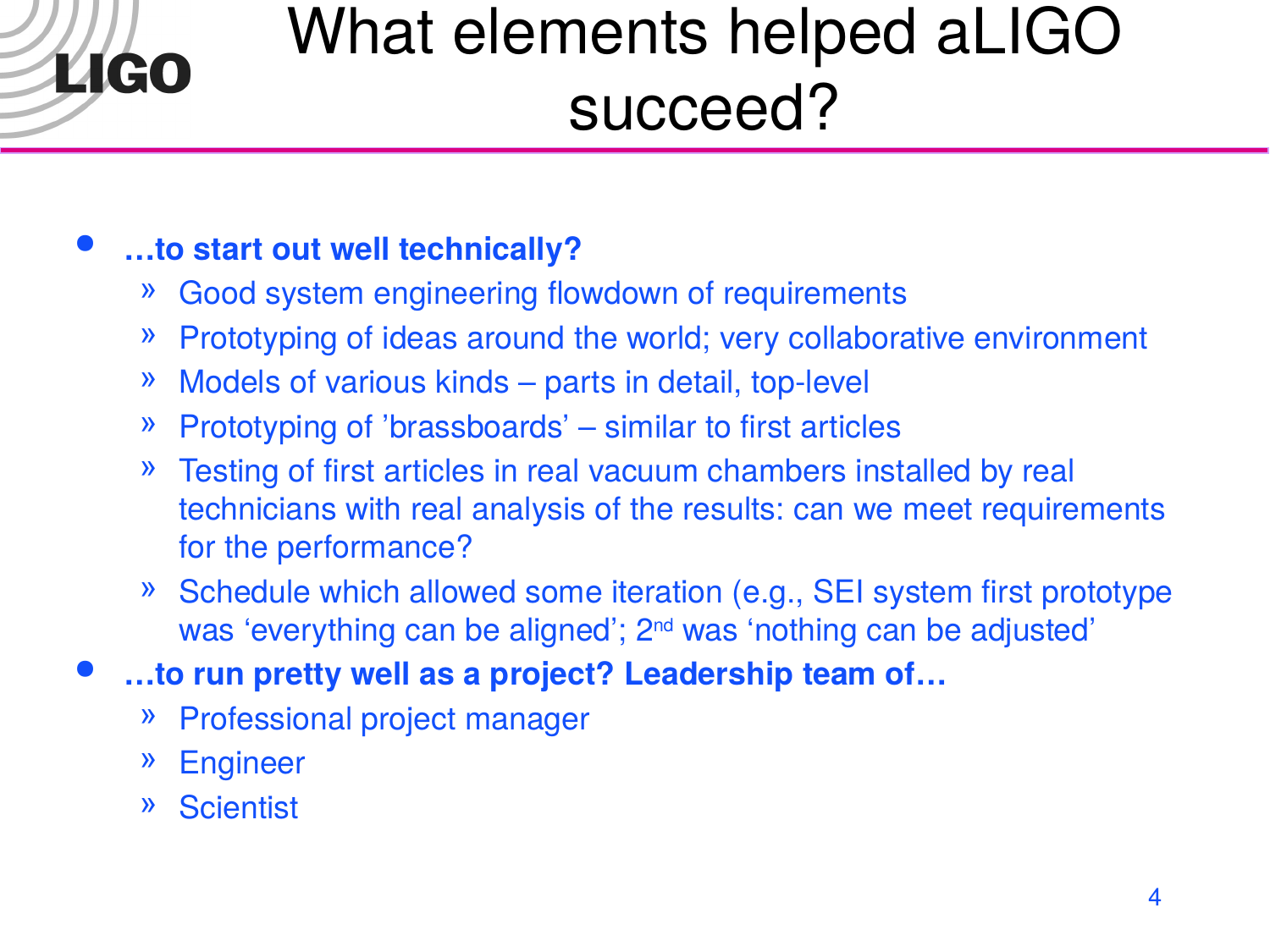

# What elements helped aLIGO succeed?
…to start out well technically?
Good system engineering flowdown of requirements
Prototyping of ideas around the world; very collaborative environment
Models of various kinds – parts in detail, top-level
Prototyping of ’brassboards’ – similar to first articles
Testing of first articles in real vacuum chambers installed by real technicians with real analysis of the results: can we meet requirements for the performance?
Schedule which allowed some iteration (e.g., SEI system first prototype was ‘everything can be aligned’; 2nd was ‘nothing can be adjusted’
…to run pretty well as a project? Leadership team of…
Professional project manager
Engineer
Scientist

4